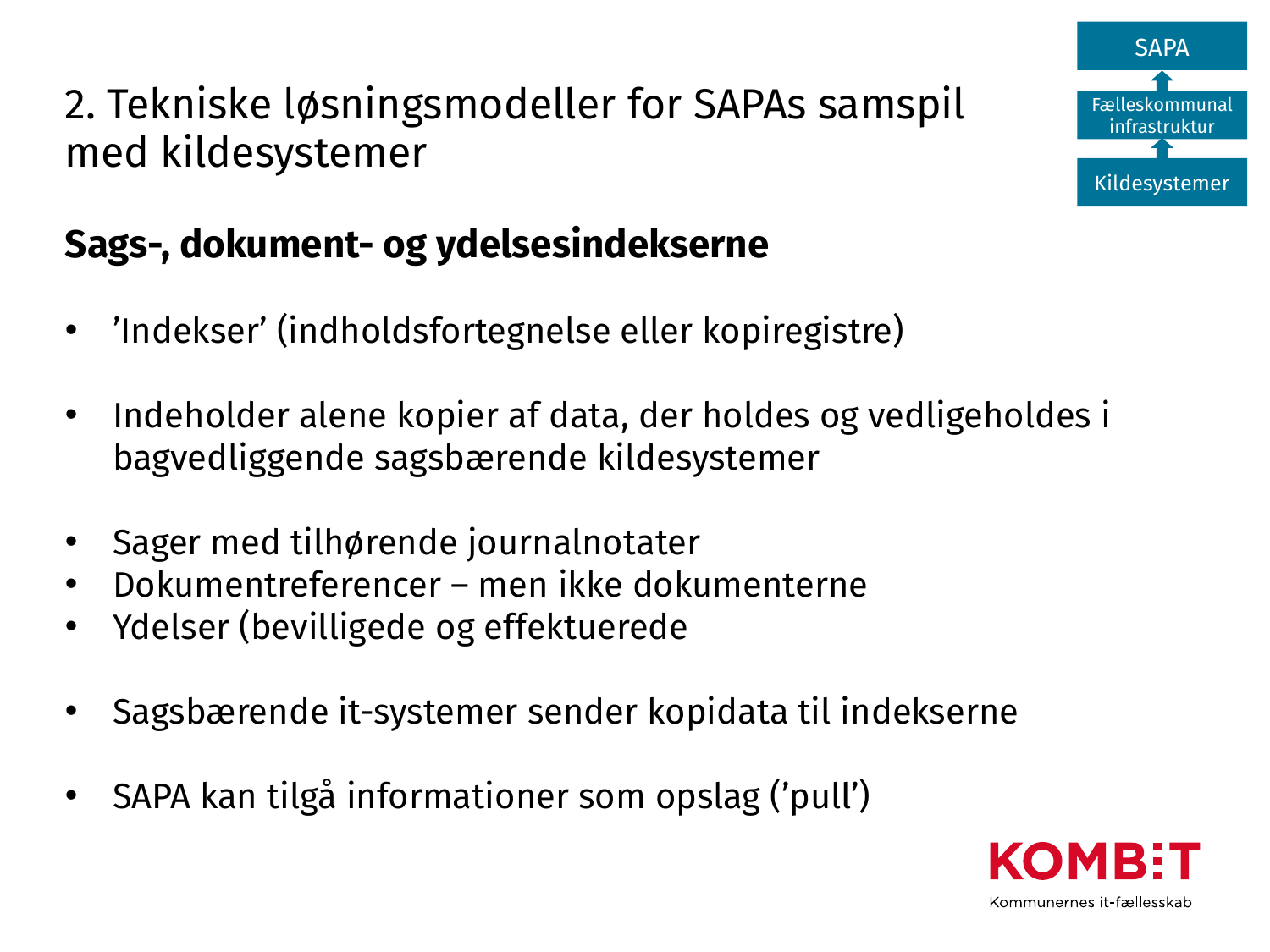

SAPA

Fælleskommunal infrastruktur

Kildesystemer
# 2. Tekniske løsningsmodeller for SAPAs samspil med kildesystemer
Sags-, dokument- og ydelsesindekserne

’Indekser’ (indholdsfortegnelse eller kopiregistre)

Indeholder alene kopier af data, der holdes og vedligeholdes i bagvedliggende sagsbærende kildesystemer

Sager med tilhørende journalnotater
Dokumentreferencer – men ikke dokumenterne
Ydelser (bevilligede og effektuerede

Sagsbærende it-systemer sender kopidata til indekserne

SAPA kan tilgå informationer som opslag (’pull’)